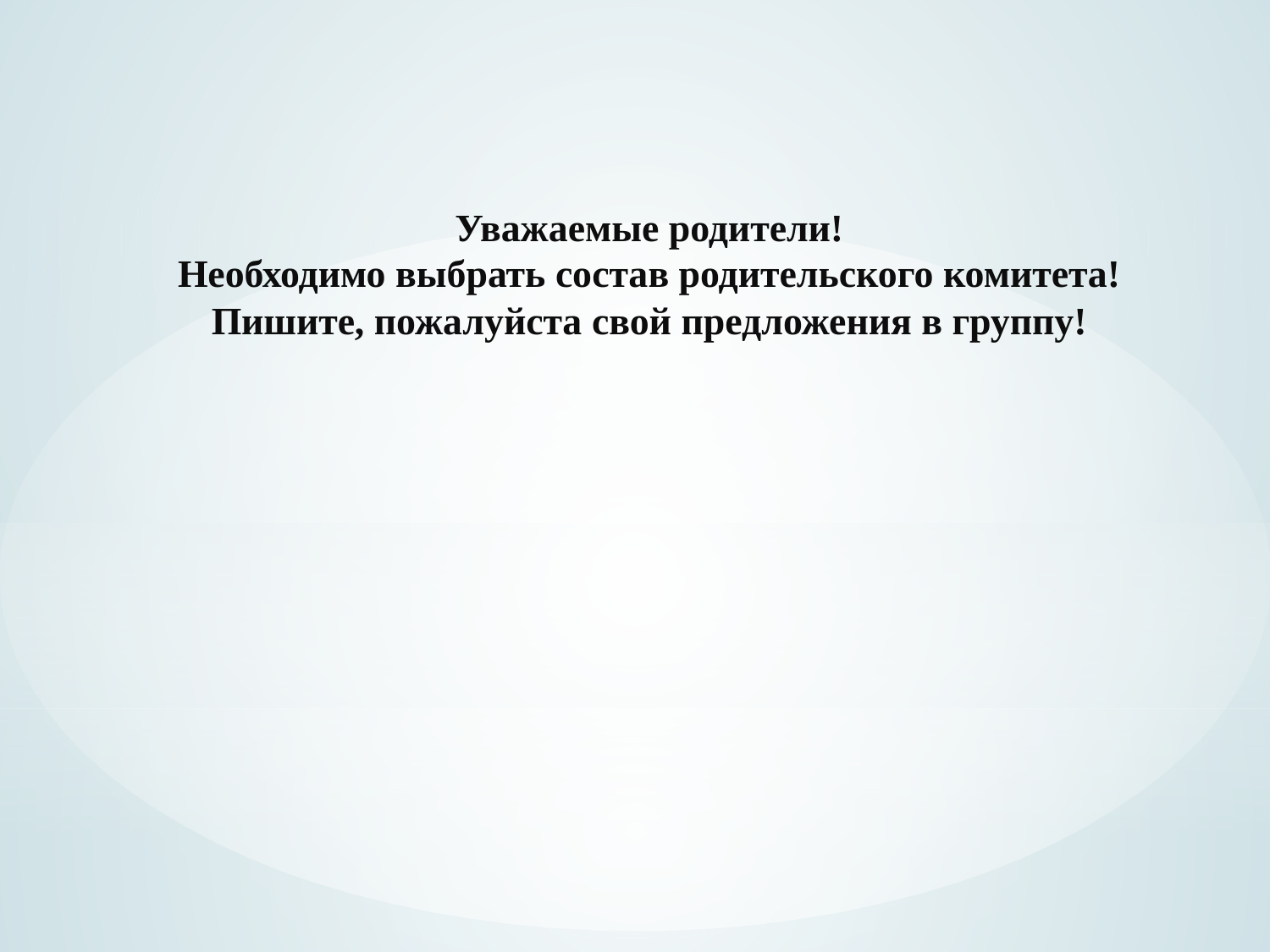

# Уважаемые родители! Необходимо выбрать состав родительского комитета! Пишите, пожалуйста свой предложения в группу!